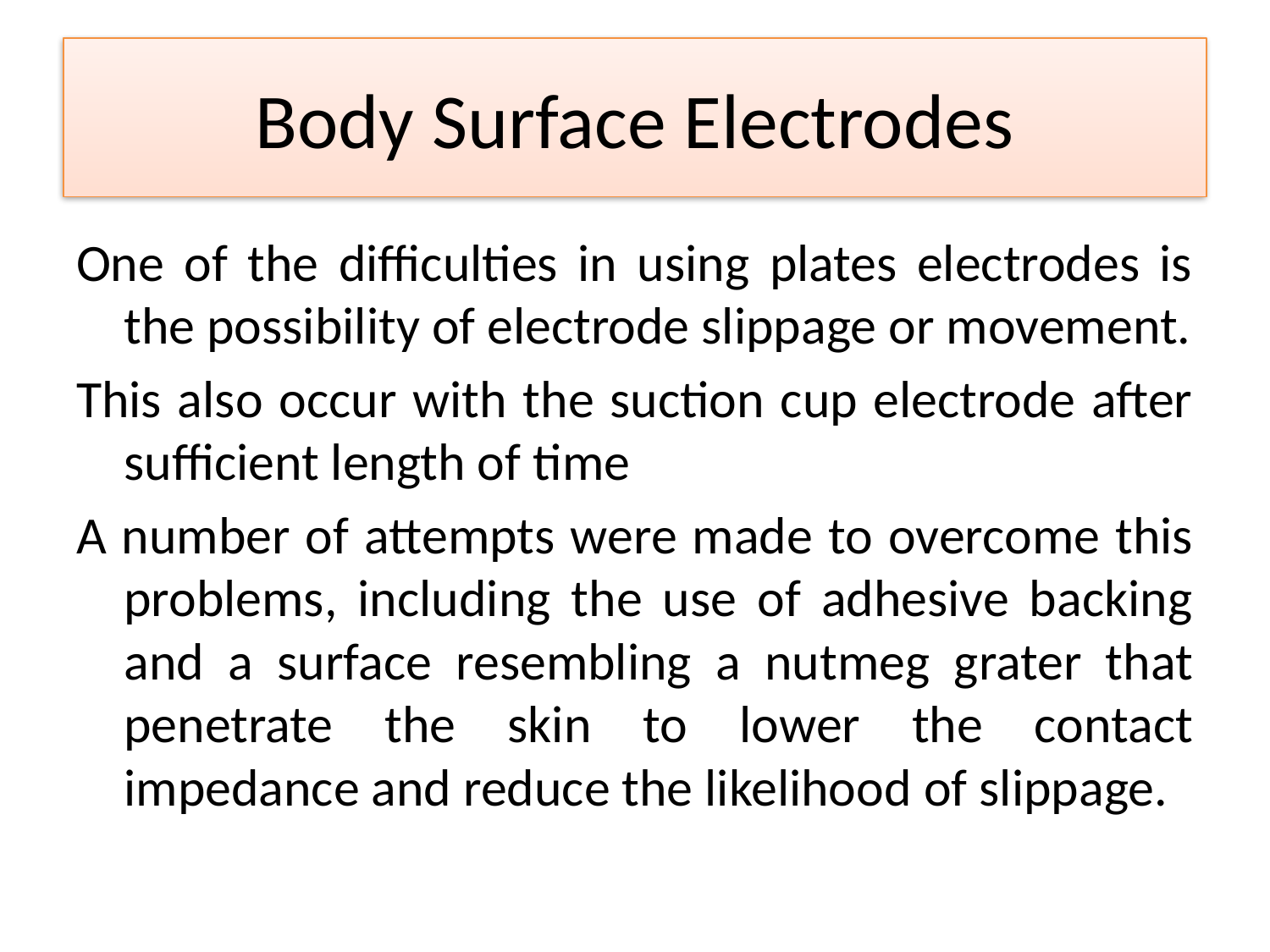

# Body Surface Electrodes
One of the difficulties in using plates electrodes is the possibility of electrode slippage or movement.
This also occur with the suction cup electrode after sufficient length of time
A number of attempts were made to overcome this problems, including the use of adhesive backing and a surface resembling a nutmeg grater that penetrate the skin to lower the contact impedance and reduce the likelihood of slippage.